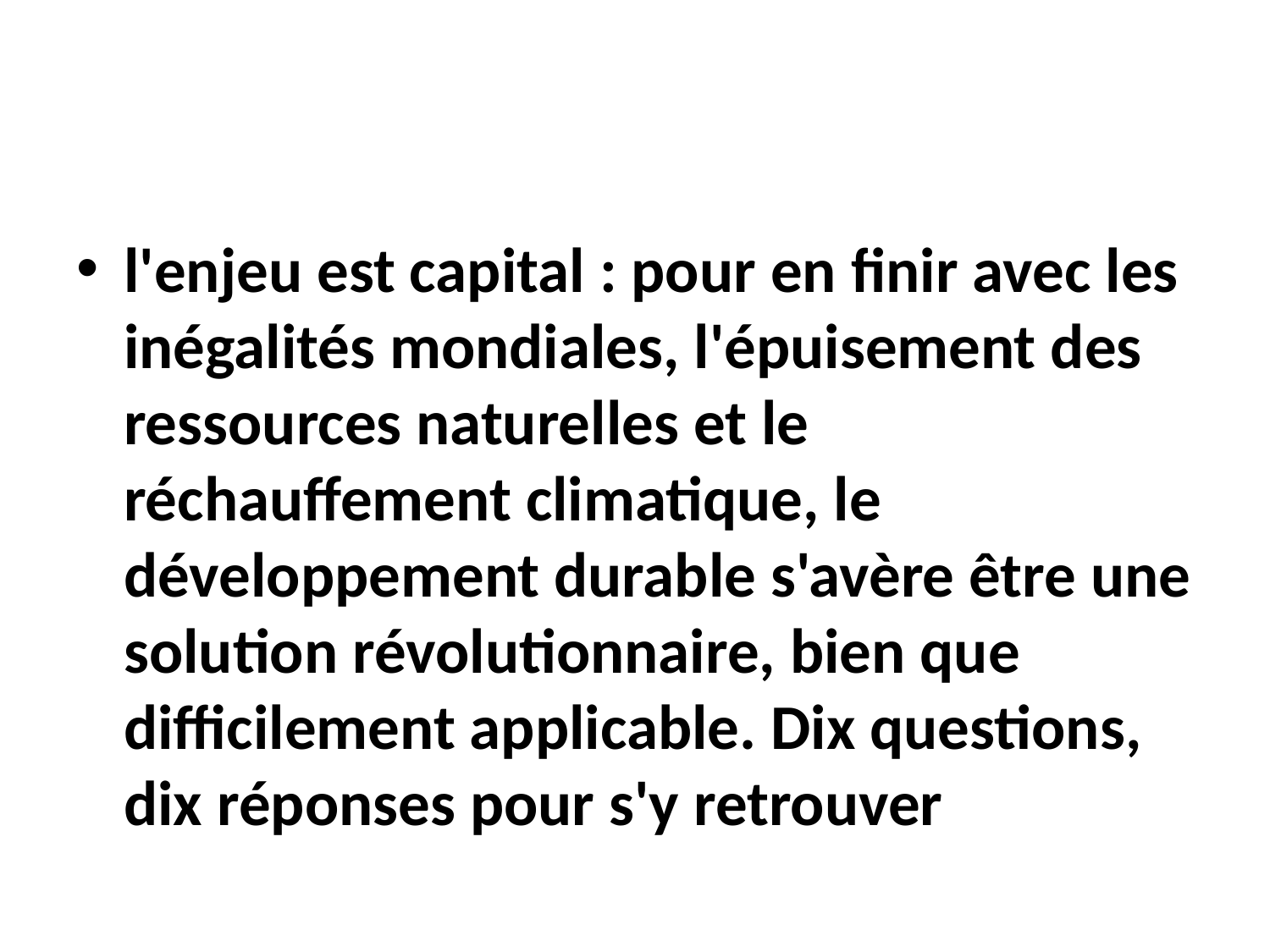

l'enjeu est capital : pour en finir avec les inégalités mondiales, l'épuisement des ressources naturelles et le réchauffement climatique, le développement durable s'avère être une solution révolutionnaire, bien que difficilement applicable. Dix questions, dix réponses pour s'y retrouver